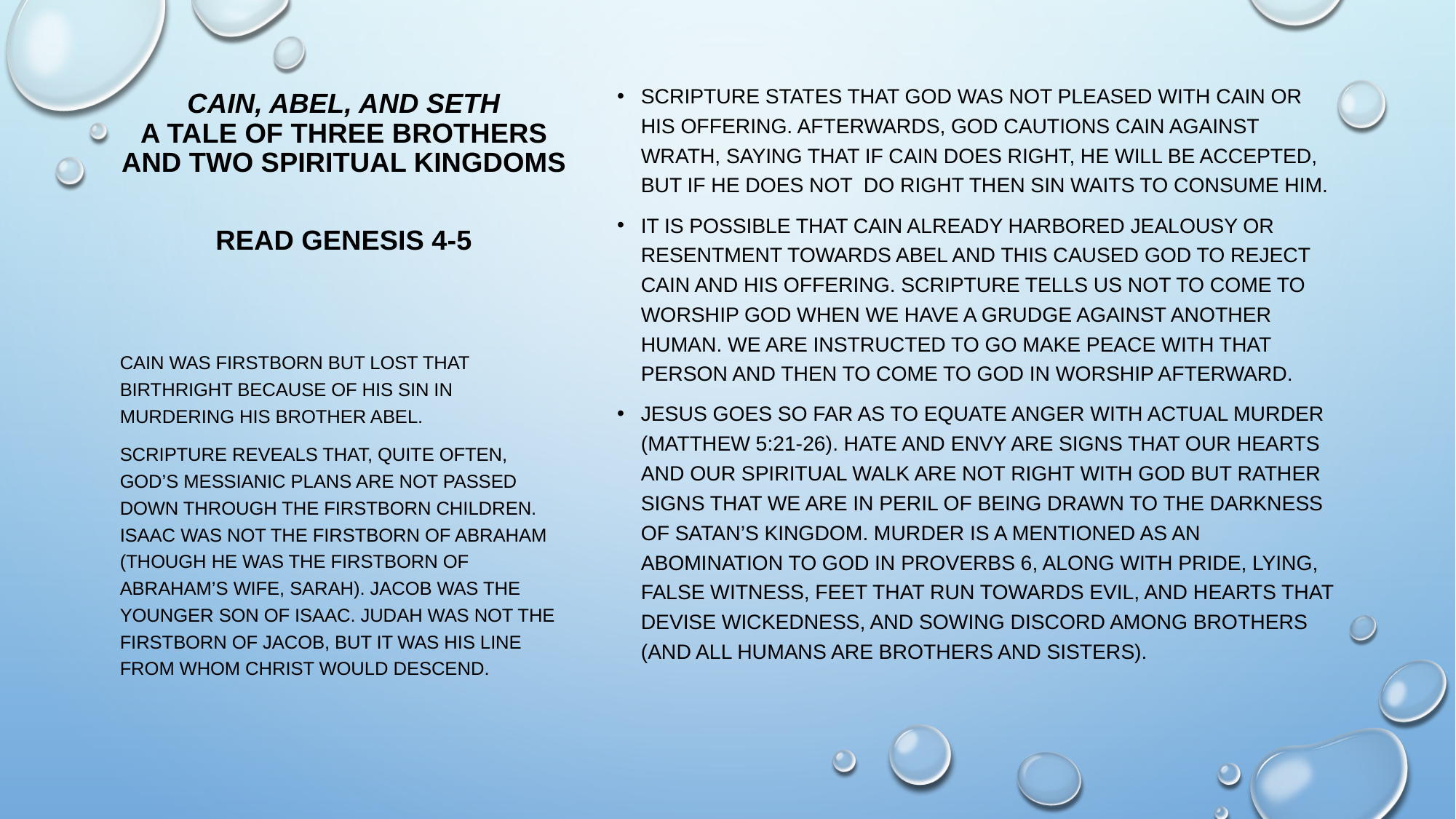

# CAIN, ABEL, AND SETH A Tale of Three Brothers and Two Spiritual Kingdoms Read Genesis 4-5
Scripture states that God was not pleased with Cain or his offering. Afterwards, God cautions Cain against wrath, saying that if Cain does right, he will be accepted, but if he does not  do right then sin waits to consume him.
It is possible that Cain already harbored jealousy or resentment towards Abel and this caused God to reject Cain and his offering. Scripture tells us not to come to worship God when we have a grudge against another human. We are instructed to go make peace with that person and then to come to God in worship afterward.
Jesus goes so far as to equate anger with actual murder (Matthew 5:21-26). Hate and envy are signs that our hearts and our spiritual walk are not right with God but rather signs that we are in peril of being drawn to the darkness of Satan’s kingdom. Murder is a mentioned as an abomination to God in Proverbs 6, along with pride, lying, false witness, feet that run towards evil, and hearts that devise wickedness, and sowing discord among brothers (and all humans are brothers and sisters).

Cain was firstborn but lost that birthright because of his sin in murdering his brother Abel.
Scripture reveals that, quite often, God’s messianic plans are not passed down through the firstborn children. Isaac was not the firstborn of Abraham (though he was the firstborn of Abraham’s wife, Sarah). Jacob was the younger son of Isaac. Judah was not the firstborn of Jacob, but it was his line from whom Christ would descend.